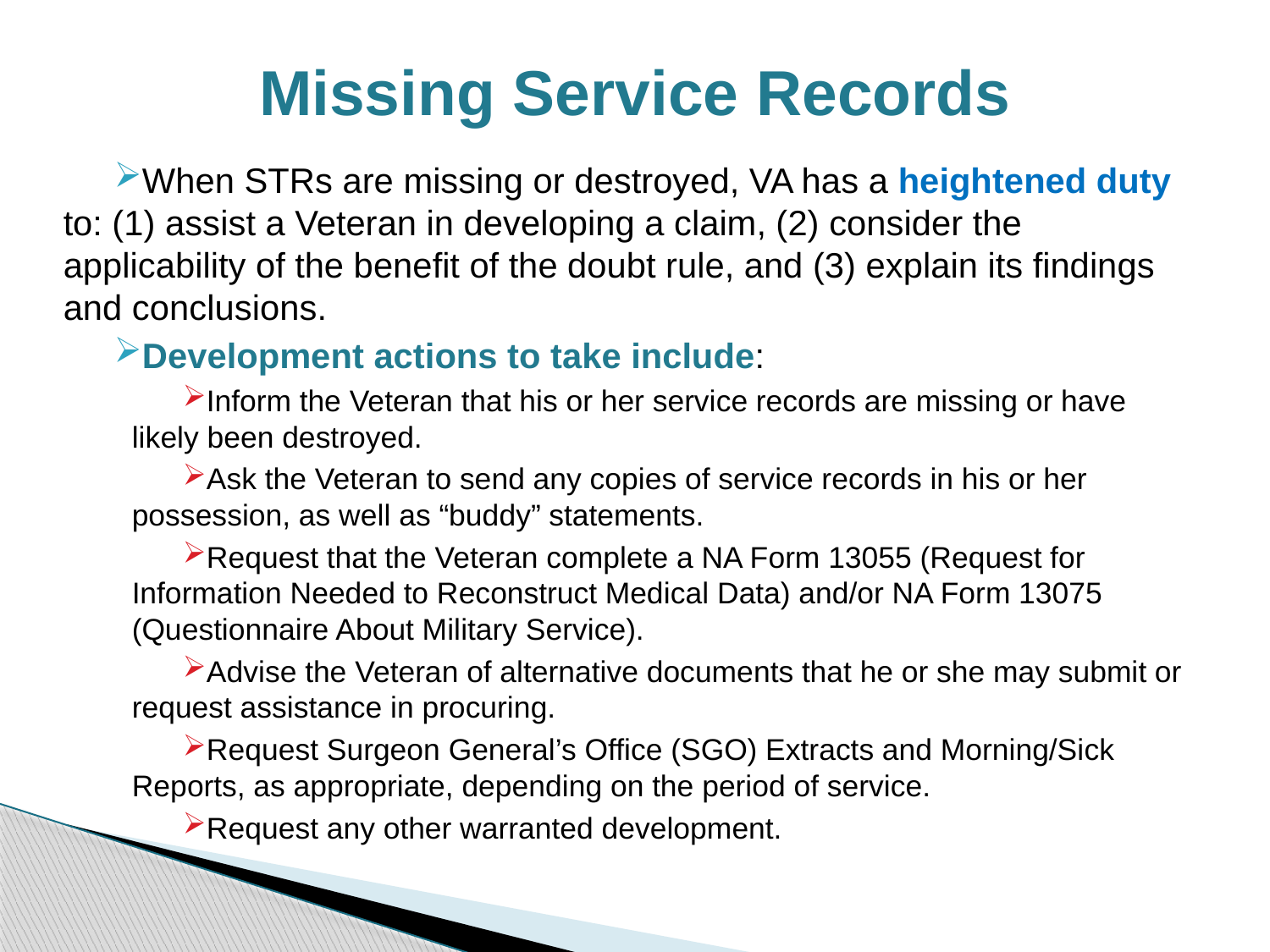

# Missing Service Records

When STRs are missing or destroyed, VA has a heightened duty to: (1) assist a Veteran in developing a claim, (2) consider the applicability of the benefit of the doubt rule, and (3) explain its findings and conclusions.
Development actions to take include:
Inform the Veteran that his or her service records are missing or have likely been destroyed.
Ask the Veteran to send any copies of service records in his or her possession, as well as “buddy” statements.
Request that the Veteran complete a NA Form 13055 (Request for Information Needed to Reconstruct Medical Data) and/or NA Form 13075 (Questionnaire About Military Service).
Advise the Veteran of alternative documents that he or she may submit or request assistance in procuring.
Request Surgeon General’s Office (SGO) Extracts and Morning/Sick Reports, as appropriate, depending on the period of service.
Request any other warranted development.